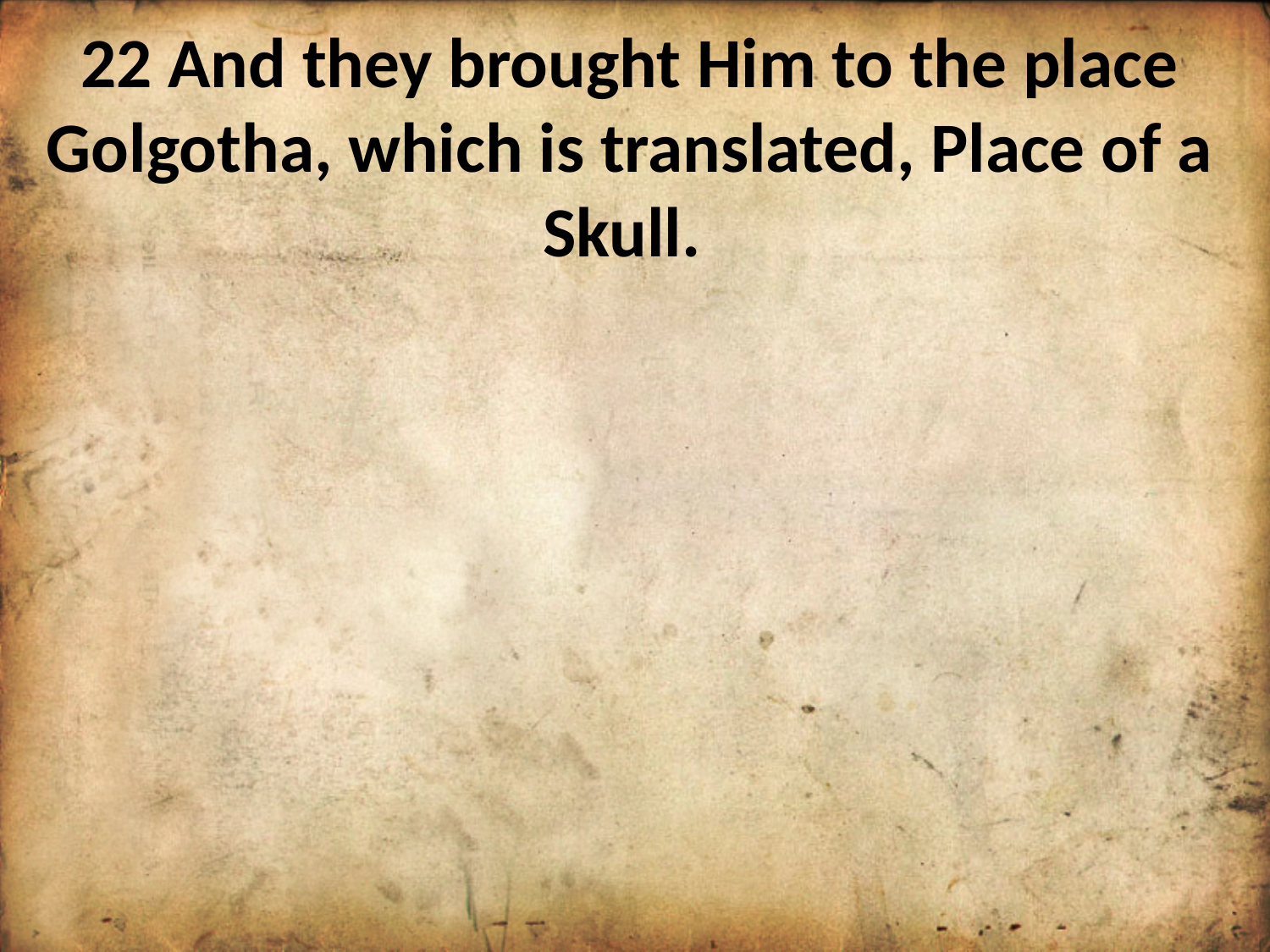

22 And they brought Him to the place Golgotha, which is translated, Place of a Skull.